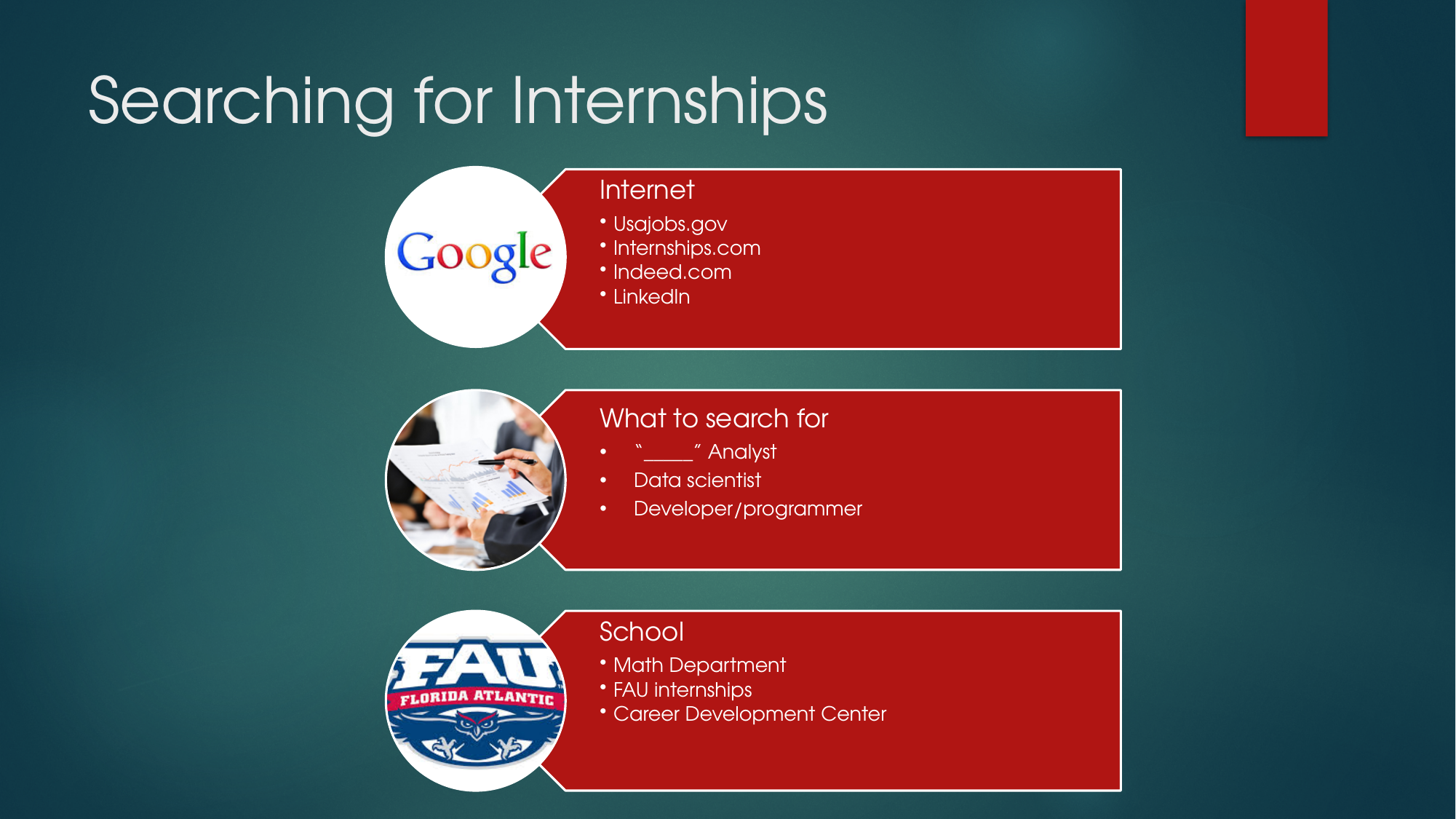

# Searching for Internships

Internet
Usajobs.gov
Internships.com
Indeed.com
LinkedIn
What to search for
“_____” Analyst
Data scientist
Developer/programmer

School
Math Department
FAU internships
Career Development Center